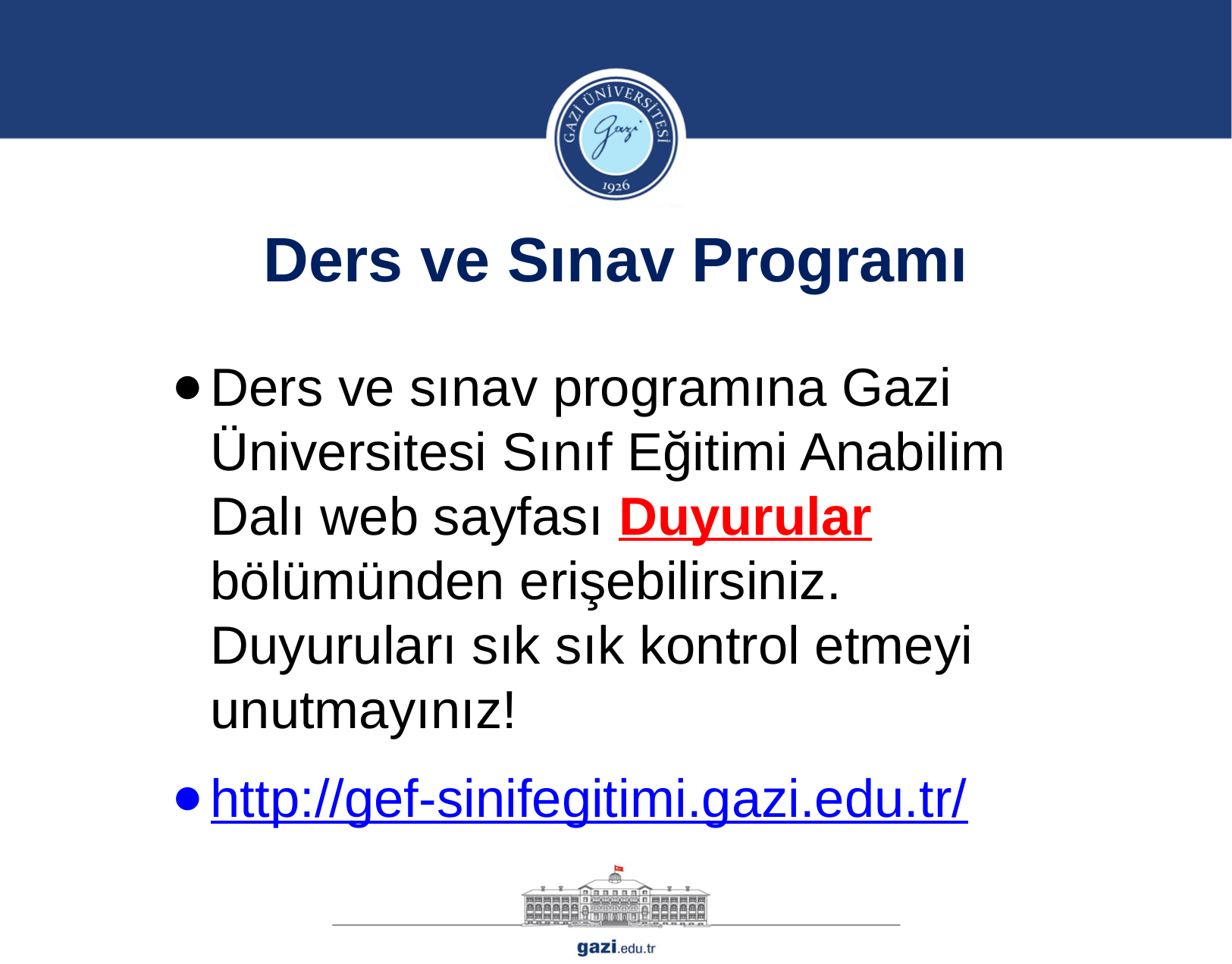

Ders ve Sınav Programı
Ders ve sınav programına Gazi Üniversitesi Sınıf Eğitimi Anabilim Dalı web sayfası Duyurular bölümünden erişebilirsiniz. Duyuruları sık sık kontrol etmeyi unutmayınız!
http://gef-sinifegitimi.gazi.edu.tr/